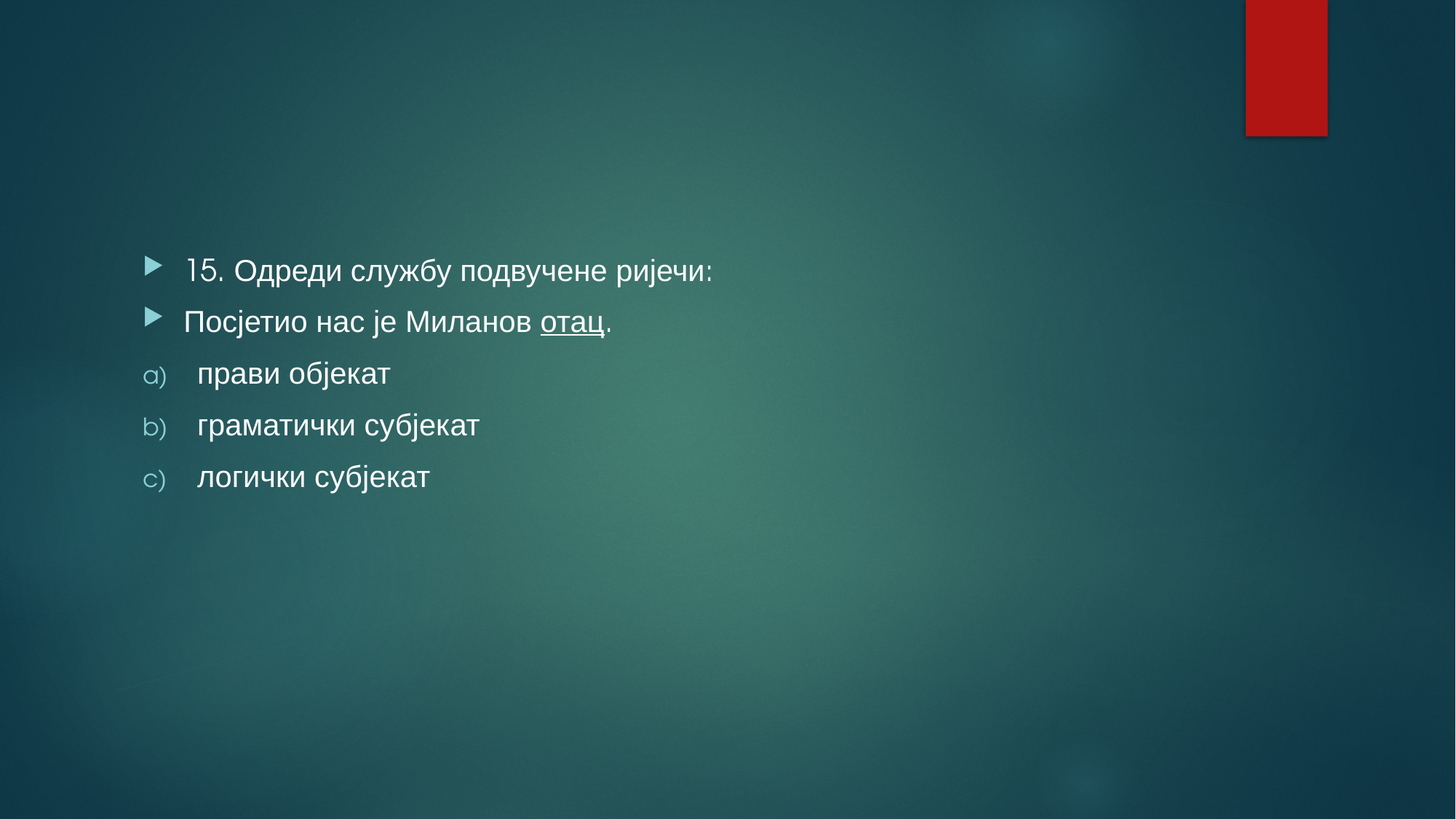

15. Одреди службу подвучене ријечи:
Посјетио нас је Миланов отац.
прави објекат
граматички субјекат
логички субјекат